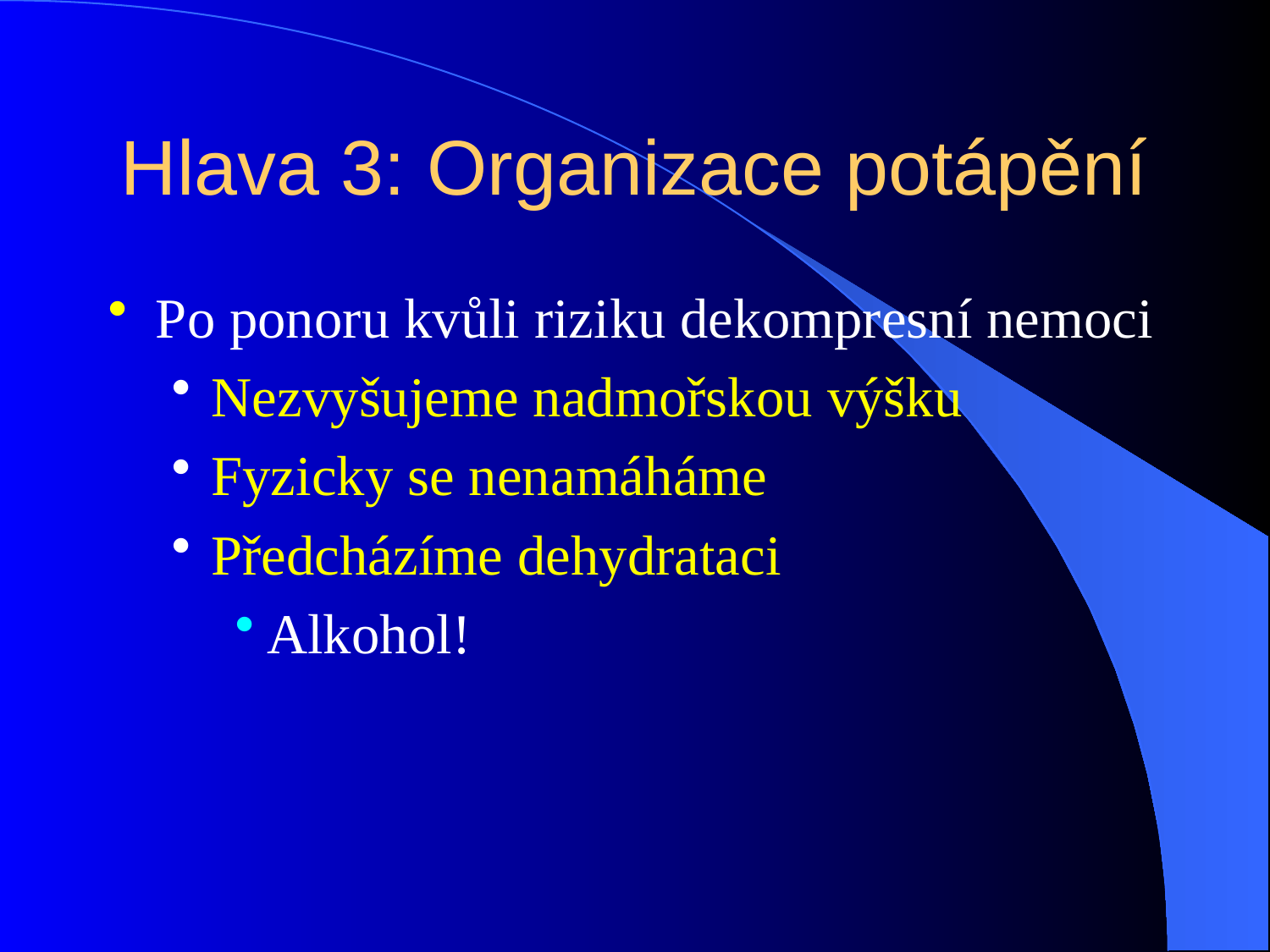

# Hlava 3: Organizace potápění
Po ponoru kvůli riziku dekompresní nemoci
Nezvyšujeme nadmořskou výšku
Fyzicky se nenamáháme
Předcházíme dehydrataci
Alkohol!